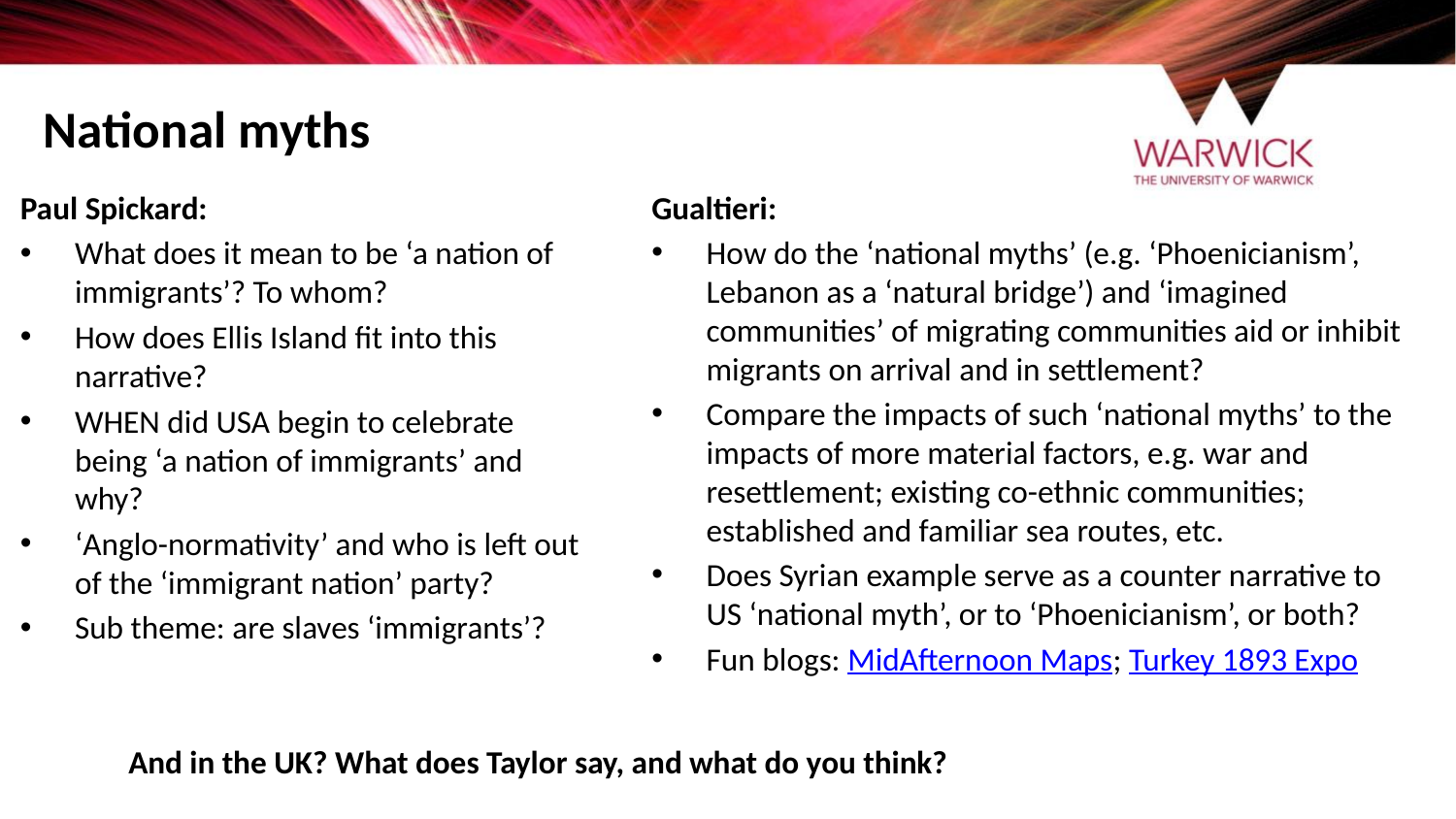

# National myths
Gualtieri:
How do the ‘national myths’ (e.g. ‘Phoenicianism’, Lebanon as a ‘natural bridge’) and ‘imagined communities’ of migrating communities aid or inhibit migrants on arrival and in settlement?
Compare the impacts of such ‘national myths’ to the impacts of more material factors, e.g. war and resettlement; existing co-ethnic communities; established and familiar sea routes, etc.
Does Syrian example serve as a counter narrative to US ‘national myth’, or to ‘Phoenicianism’, or both?
Fun blogs: MidAfternoon Maps; Turkey 1893 Expo

Paul Spickard:
What does it mean to be ‘a nation of immigrants’? To whom?
How does Ellis Island fit into this narrative?
WHEN did USA begin to celebrate being ‘a nation of immigrants’ and why?
‘Anglo-normativity’ and who is left out of the ‘immigrant nation’ party?
Sub theme: are slaves ‘immigrants’?
And in the UK? What does Taylor say, and what do you think?